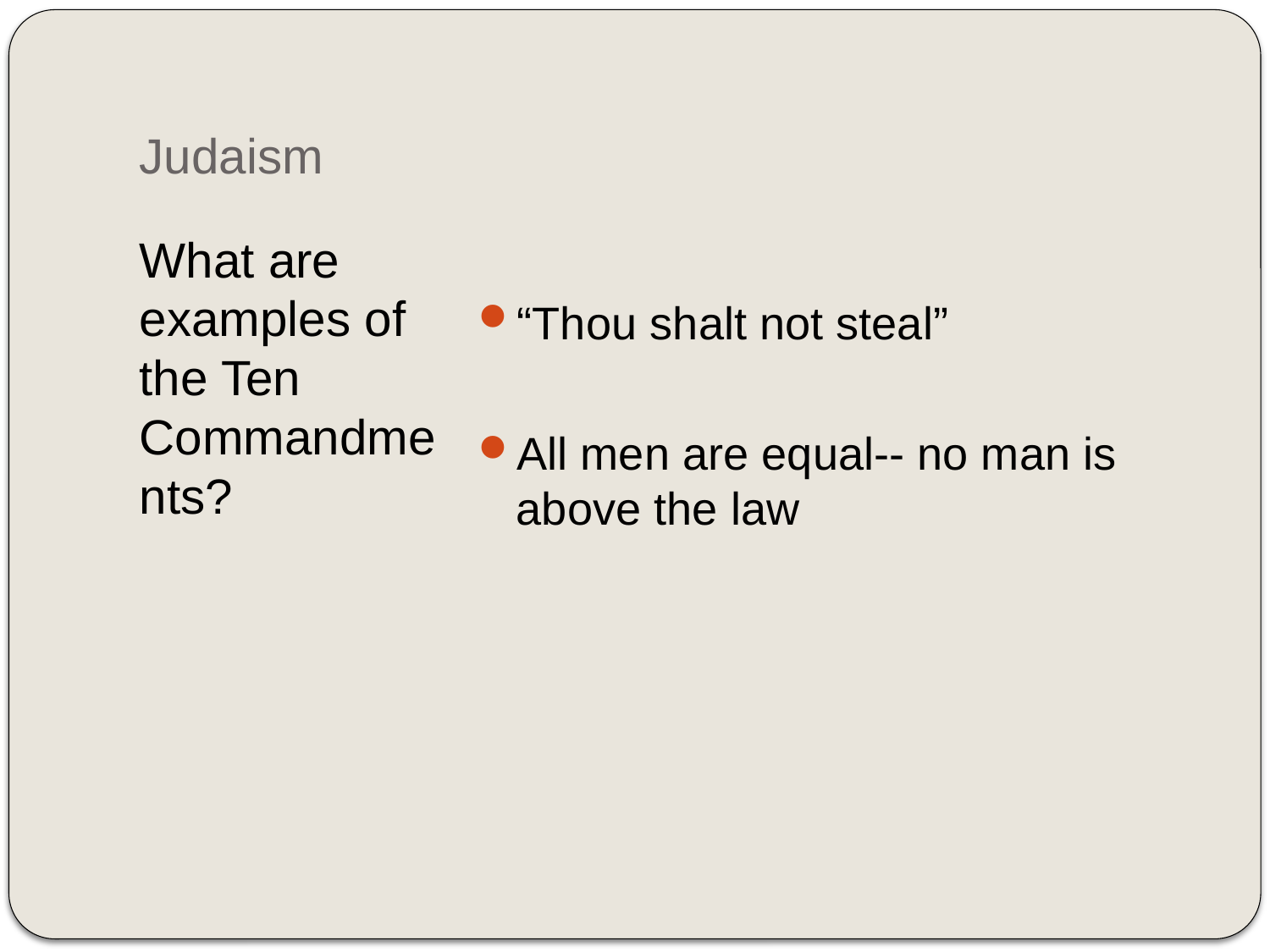

# Judaism
What are examples of the Ten Commandments?

“Thou shalt not steal”

All men are equal-- no man is above the law